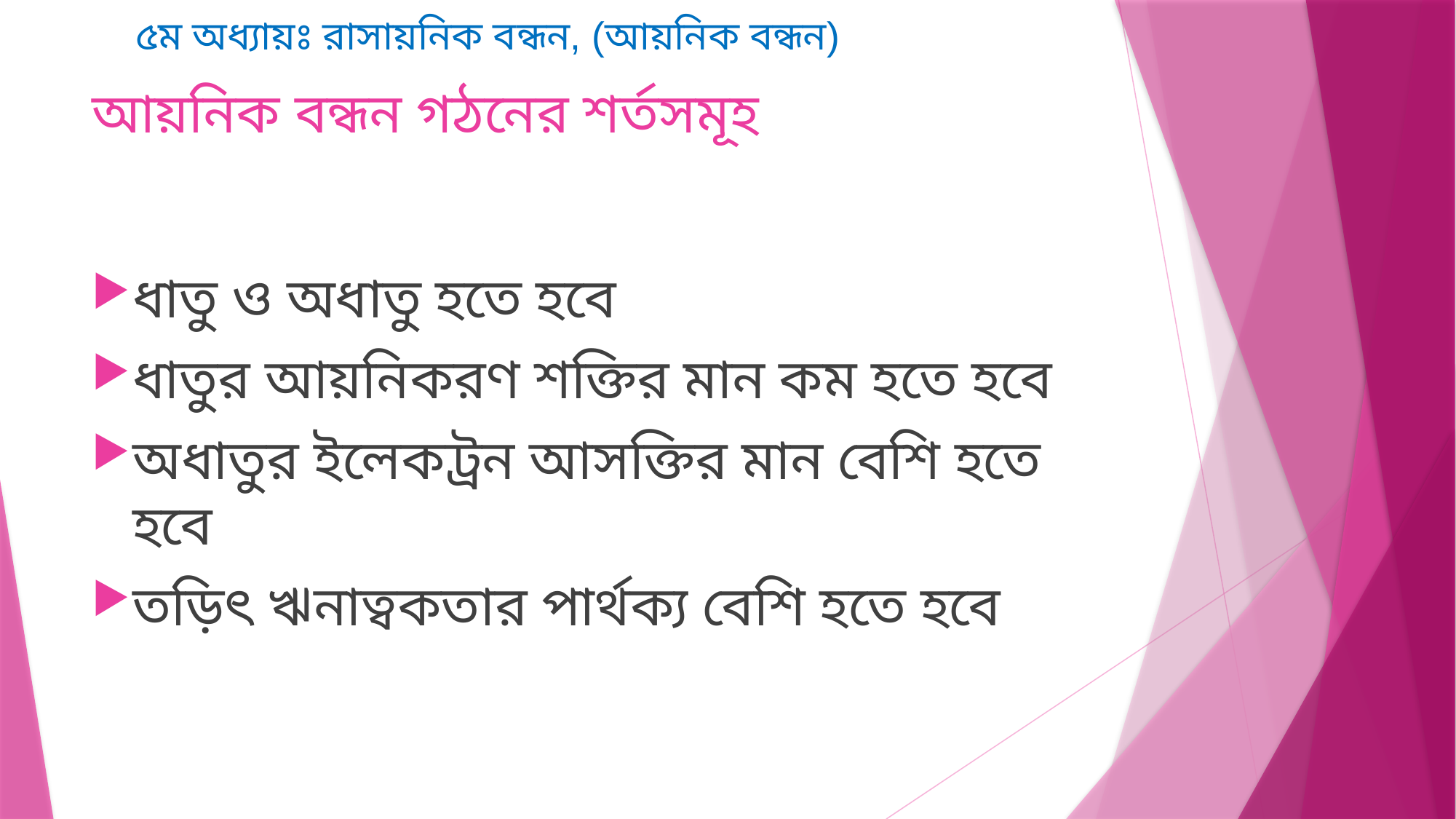

৫ম অধ্যায়ঃ রাসায়নিক বন্ধন, (আয়নিক বন্ধন)
# আয়নিক বন্ধন গঠনের শর্তসমূহ
ধাতু ও অধাতু হতে হবে
ধাতুর আয়নিকরণ শক্তির মান কম হতে হবে
অধাতুর ইলেকট্রন আসক্তির মান বেশি হতে হবে
তড়িৎ ঋনাত্বকতার পার্থক্য বেশি হতে হবে